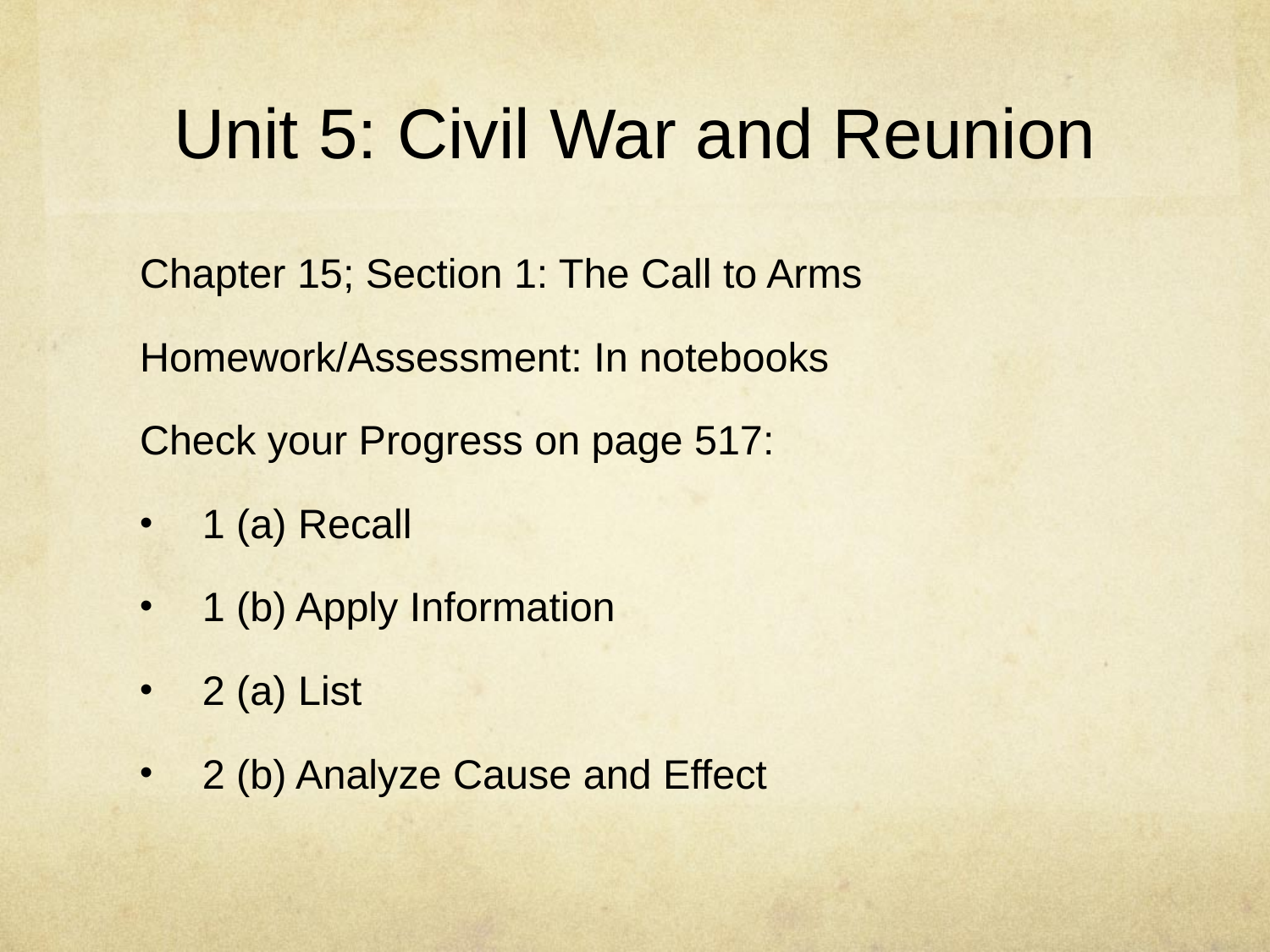

# Unit 5: Civil War and Reunion
Chapter 15; Section 1: The Call to Arms
Homework/Assessment: In notebooks
Check your Progress on page 517:
1 (a) Recall
1 (b) Apply Information
2 (a) List
2 (b) Analyze Cause and Effect